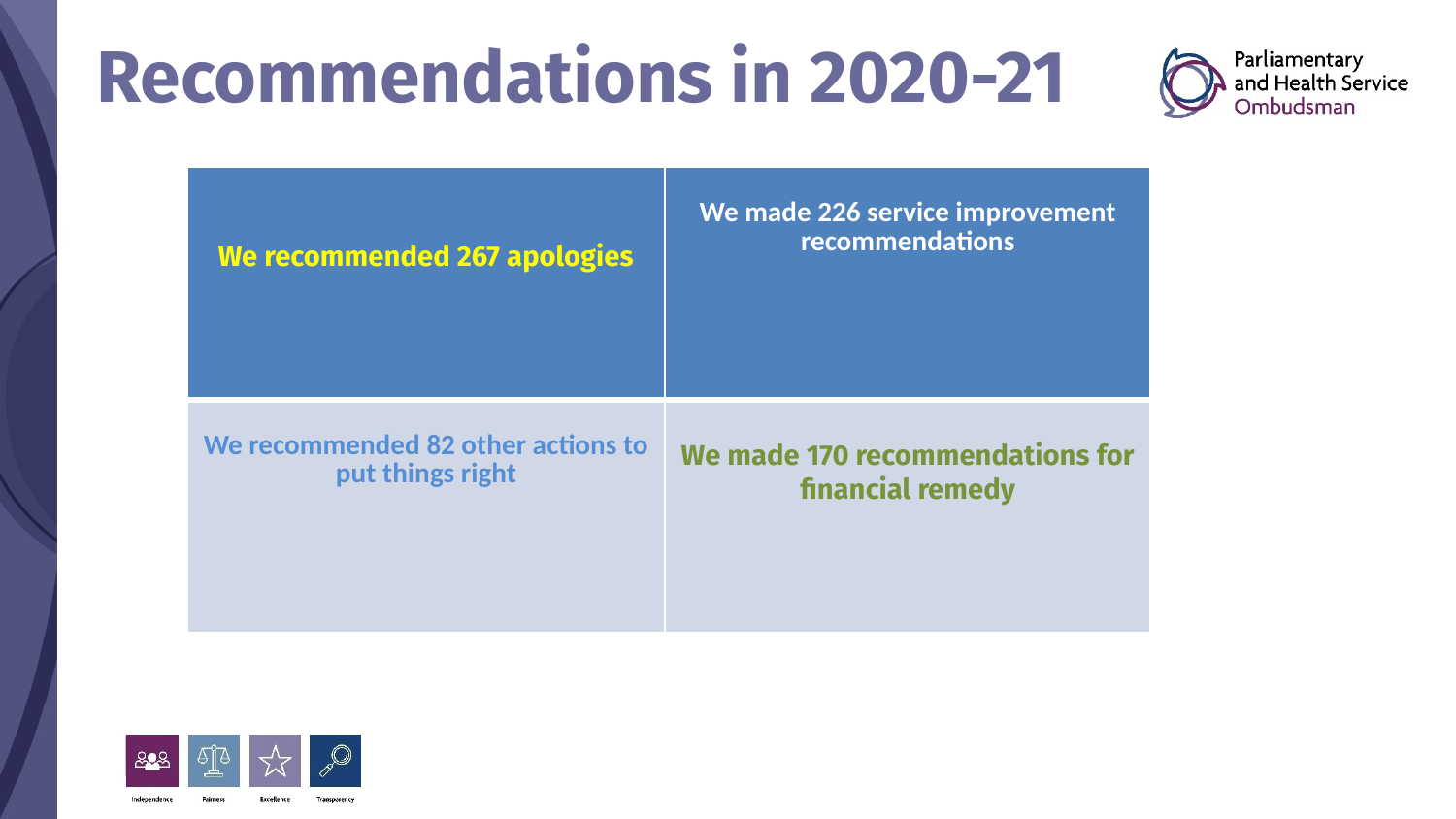

# Recommendations in 2020-21
| We recommended 267 apologies | We made 226 service improvement recommendations |
| --- | --- |
| We recommended 82 other actions to put things right | We made 170 recommendations for financial remedy |